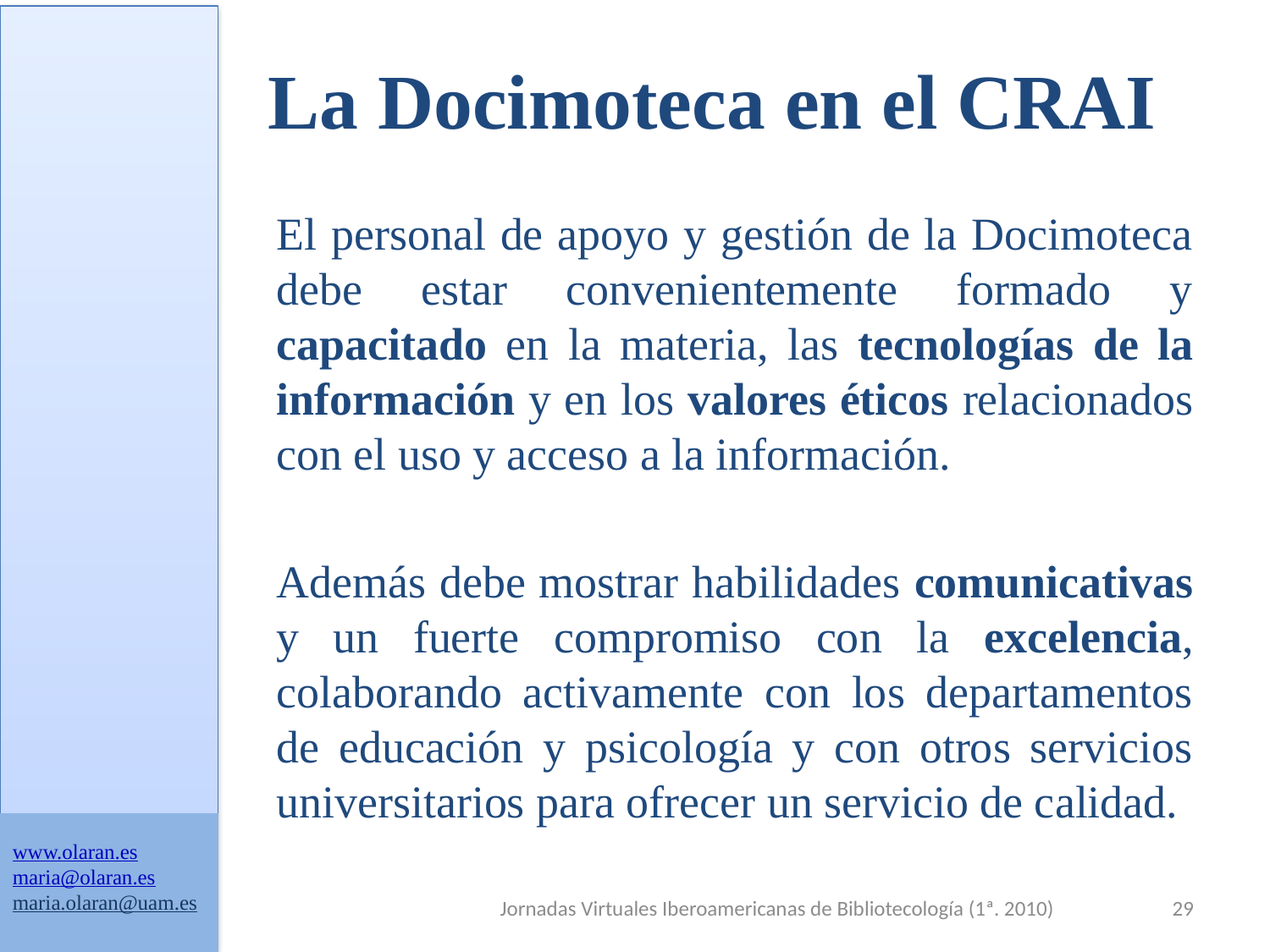

# La Docimoteca en el CRAI

	El personal de apoyo y gestión de la Docimoteca debe estar convenientemente formado y capacitado en la materia, las tecnologías de la información y en los valores éticos relacionados con el uso y acceso a la información.

	Además debe mostrar habilidades comunicativas y un fuerte compromiso con la excelencia, colaborando activamente con los departamentos de educación y psicología y con otros servicios universitarios para ofrecer un servicio de calidad.

www.olaran.es
maria@olaran.es
maria.olaran@uam.es

Jornadas Virtuales Iberoamericanas de Bibliotecología (1ª. 2010)
29